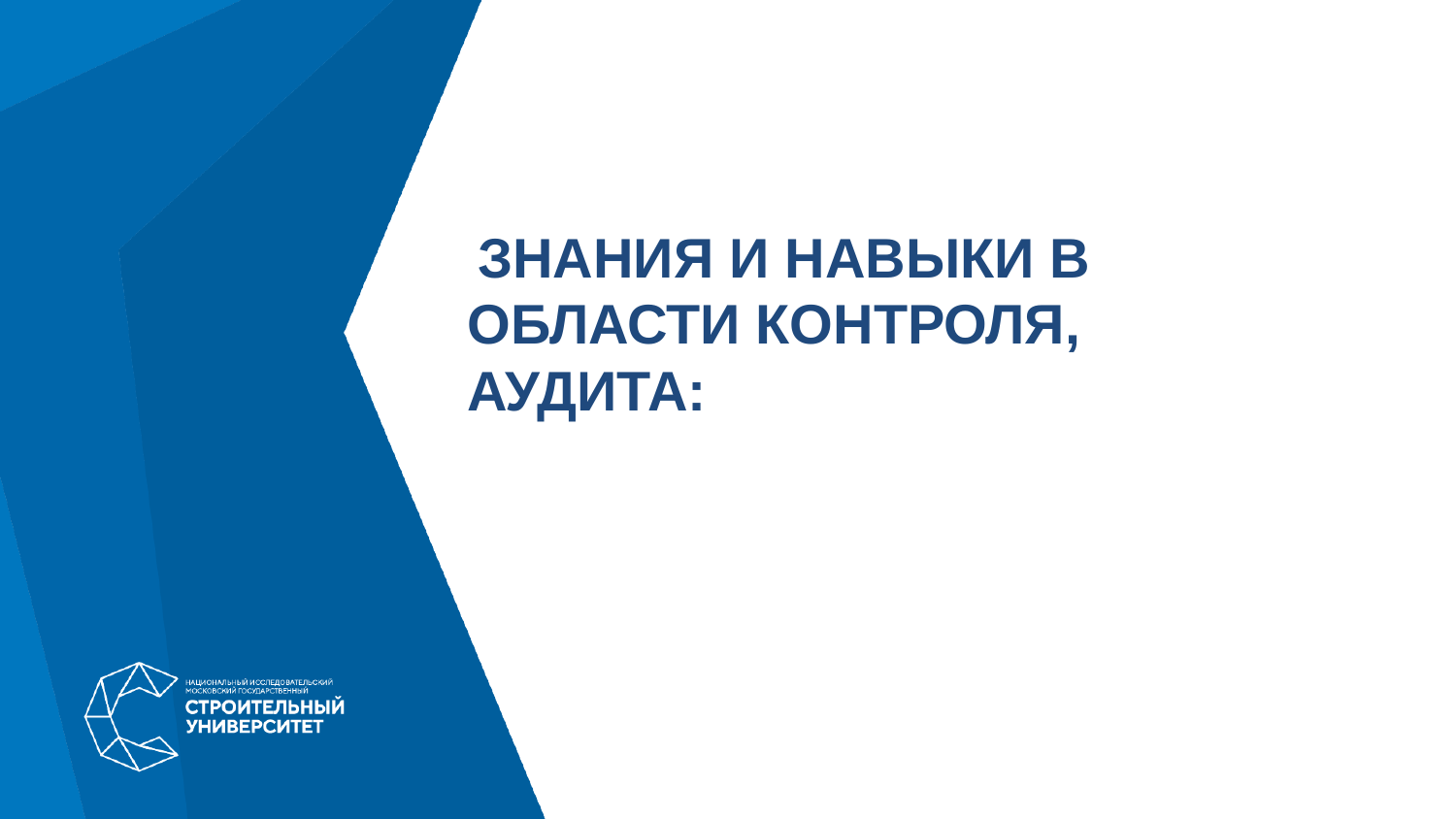

# Знания и навыки в области контроля, аудита: